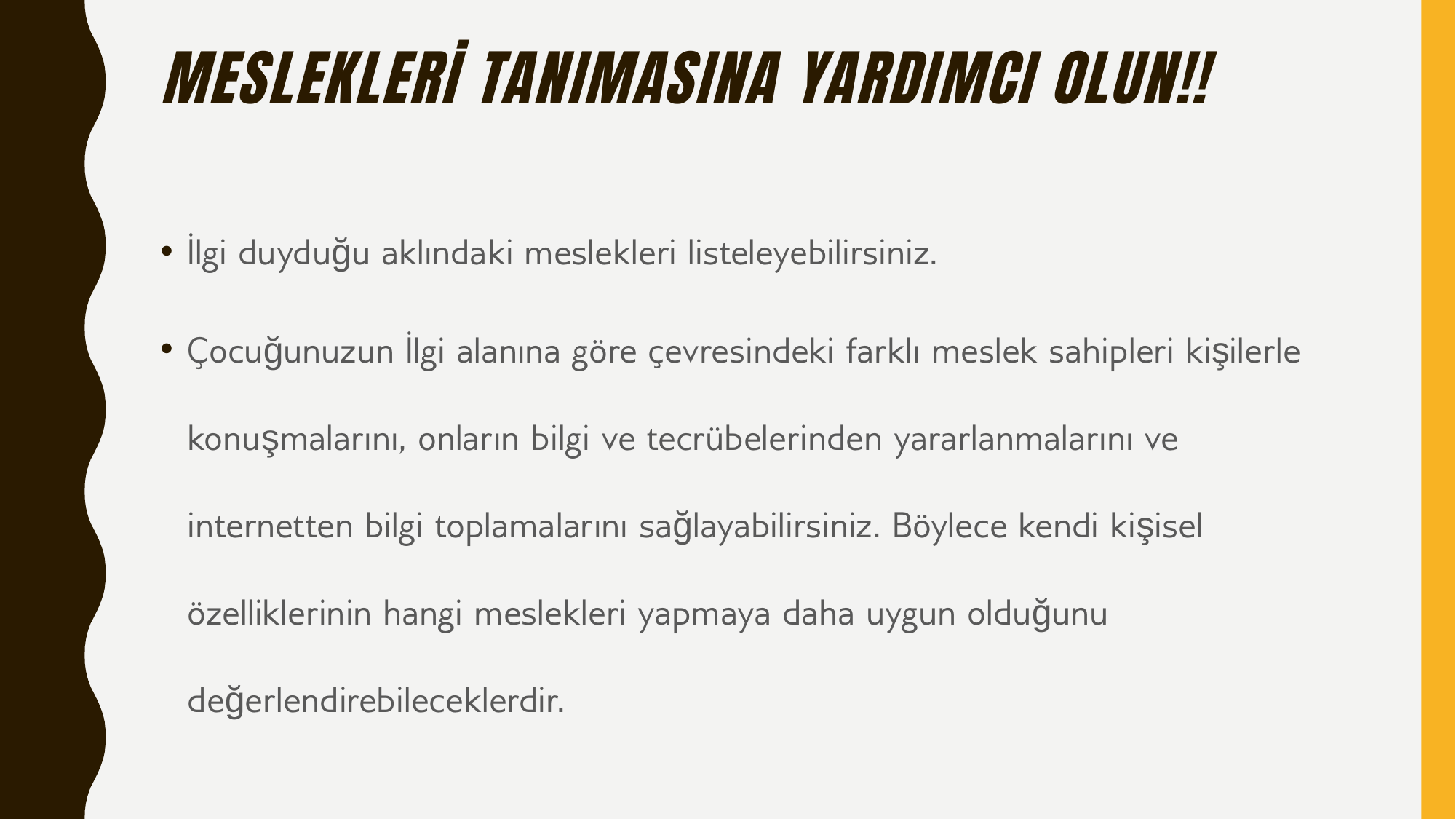

# Meslekleri Tanımasına Yardımcı Olun!!
İlgi duyduğu aklındaki meslekleri listeleyebilirsiniz.
Çocuğunuzun İlgi alanına göre çevresindeki farklı meslek sahipleri kişilerle konuşmalarını, onların bilgi ve tecrübelerinden yararlanmalarını ve internetten bilgi toplamalarını sağlayabilirsiniz. Böylece kendi kişisel özelliklerinin hangi meslekleri yapmaya daha uygun olduğunu değerlendirebileceklerdir.